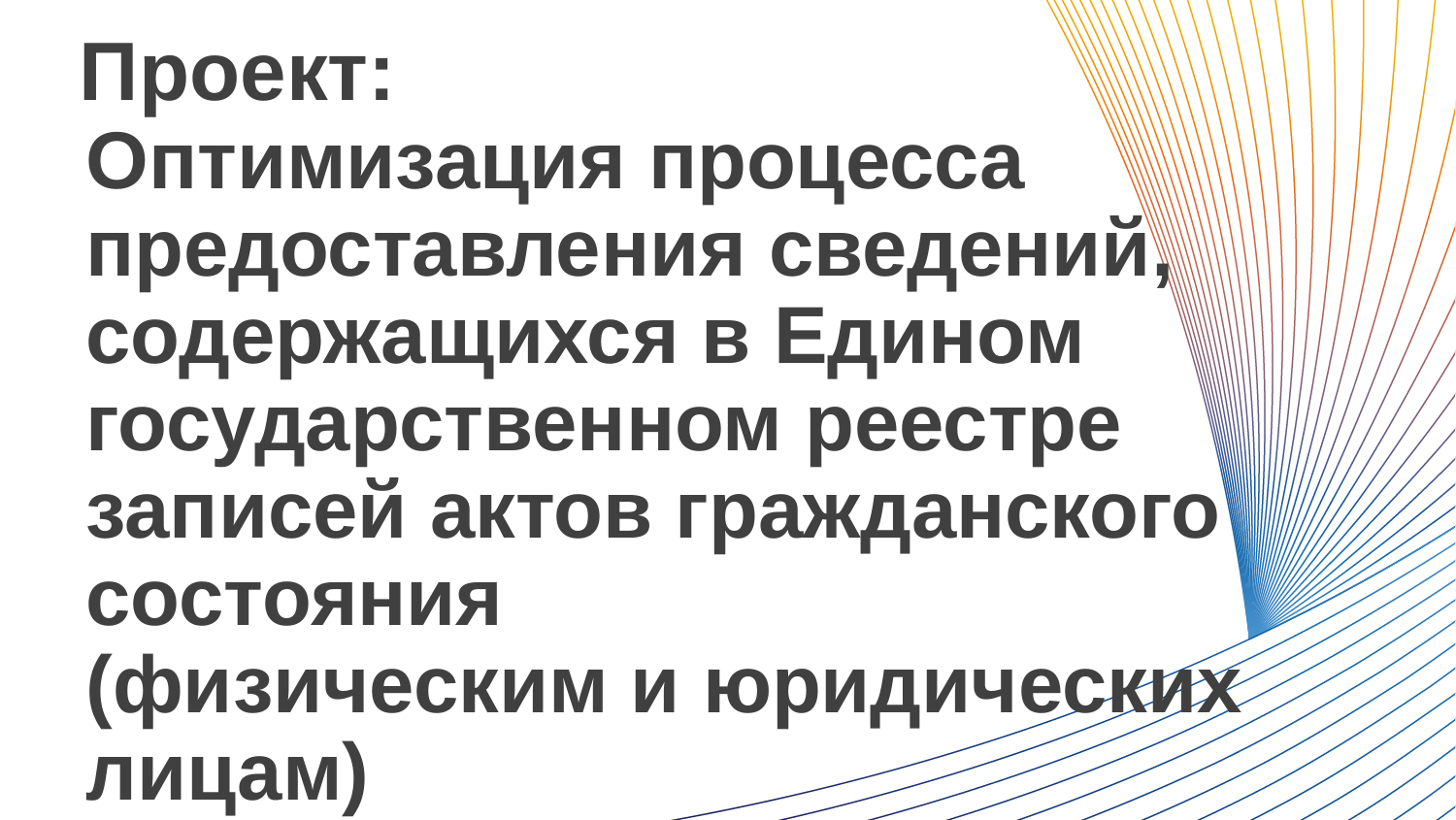

Проект:
# Оптимизация процесса предоставления сведений, содержащихся в Едином государственном реестре записей актов гражданского состояния (физическим и юридических лицам)